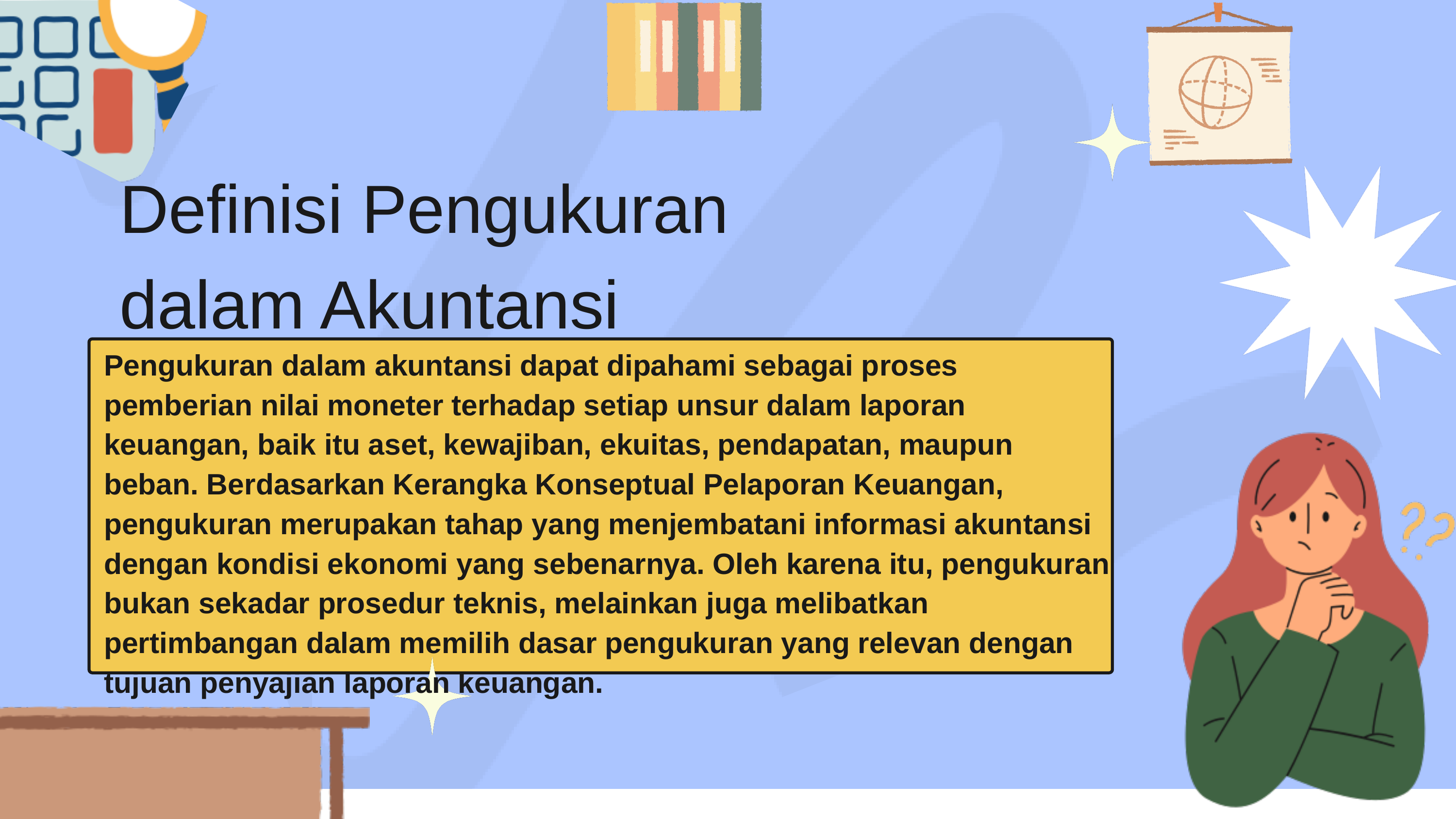

Definisi Pengukuran dalam Akuntansi

Pengukuran dalam akuntansi dapat dipahami sebagai proses pemberian nilai moneter terhadap setiap unsur dalam laporan keuangan, baik itu aset, kewajiban, ekuitas, pendapatan, maupun beban. Berdasarkan Kerangka Konseptual Pelaporan Keuangan, pengukuran merupakan tahap yang menjembatani informasi akuntansi dengan kondisi ekonomi yang sebenarnya. Oleh karena itu, pengukuran bukan sekadar prosedur teknis, melainkan juga melibatkan pertimbangan dalam memilih dasar pengukuran yang relevan dengan tujuan penyajian laporan keuangan.